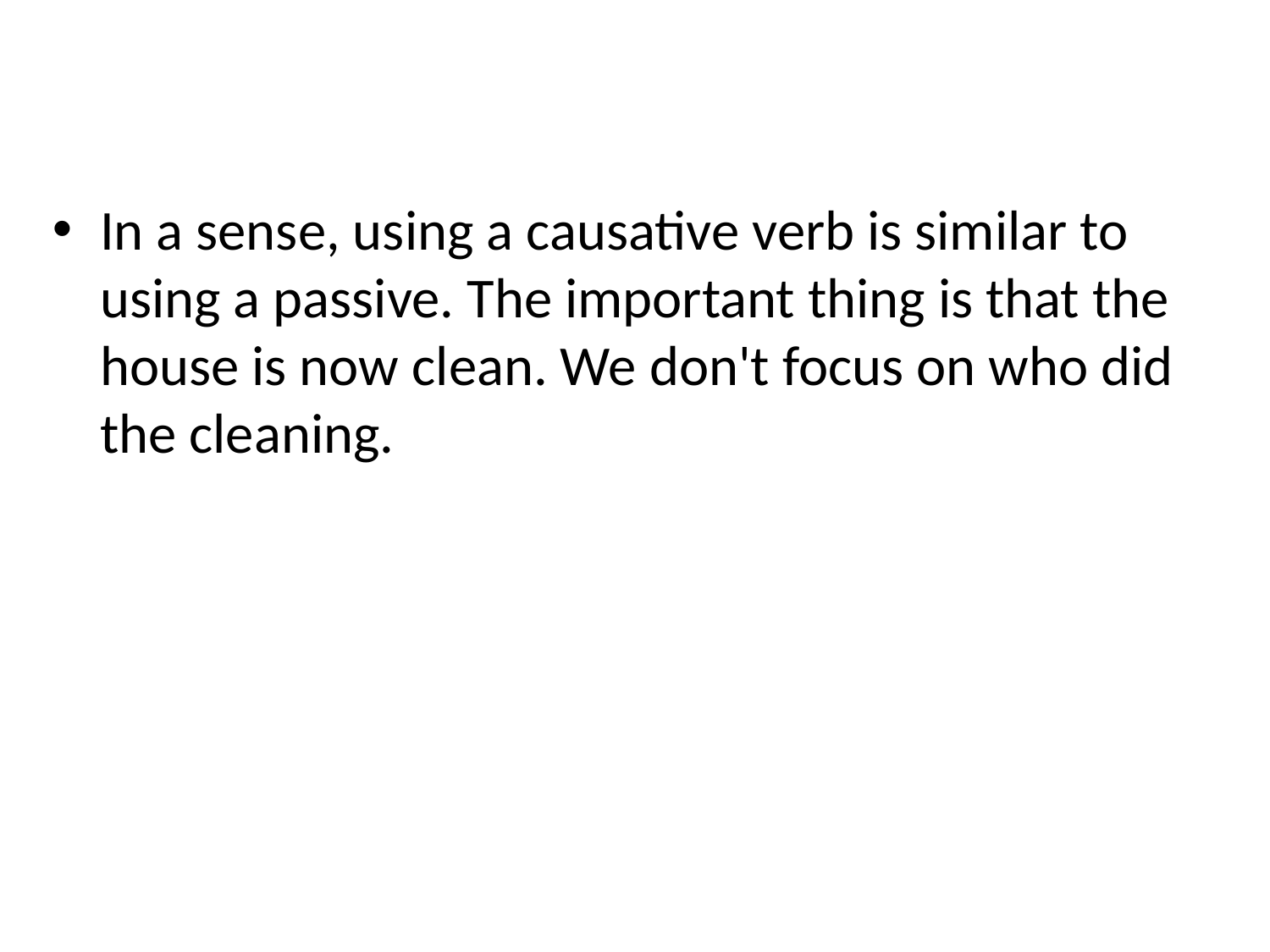

In a sense, using a causative verb is similar to using a passive. The important thing is that the house is now clean. We don't focus on who did the cleaning.